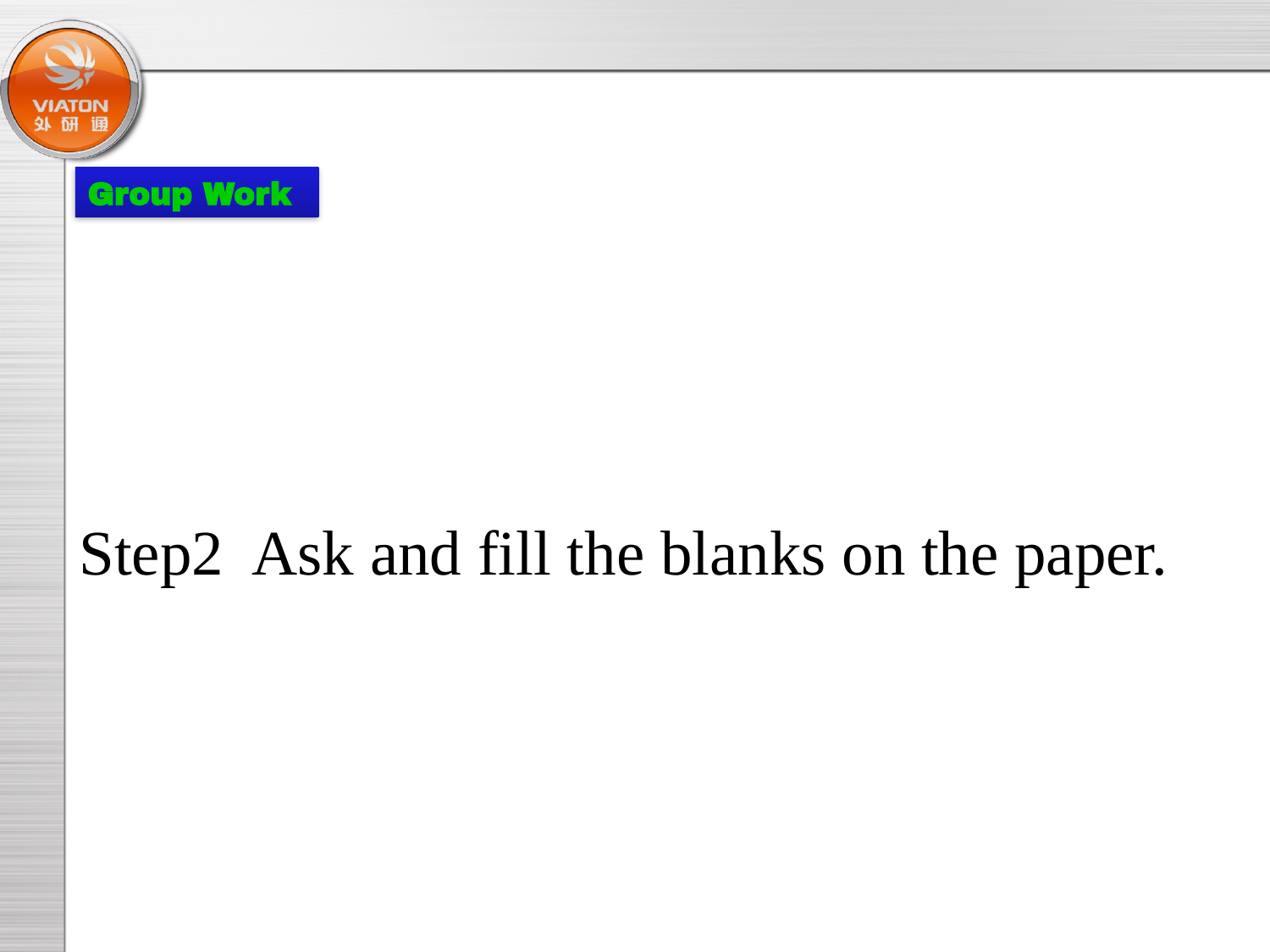

Group Work
#

Step2  Ask and fill the blanks on the paper.